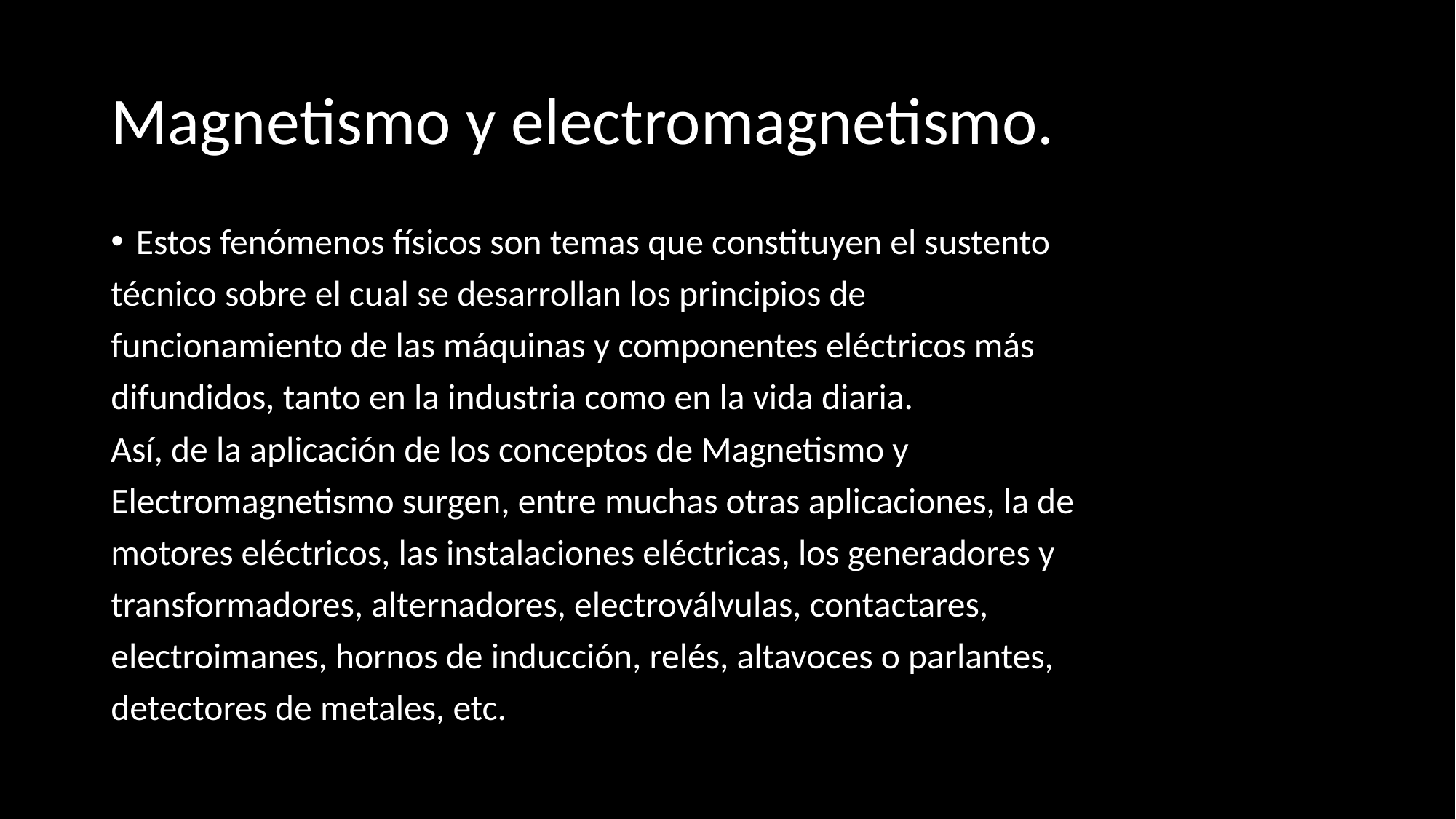

# Magnetismo y electromagnetismo.
Estos fenómenos físicos son temas que constituyen el sustento
técnico sobre el cual se desarrollan los principios de
funcionamiento de las máquinas y componentes eléctricos más
difundidos, tanto en la industria como en la vida diaria.
Así, de la aplicación de los conceptos de Magnetismo y
Electromagnetismo surgen, entre muchas otras aplicaciones, la de
motores eléctricos, las instalaciones eléctricas, los generadores y
transformadores, alternadores, electroválvulas, contactares,
electroimanes, hornos de inducción, relés, altavoces o parlantes,
detectores de metales, etc.